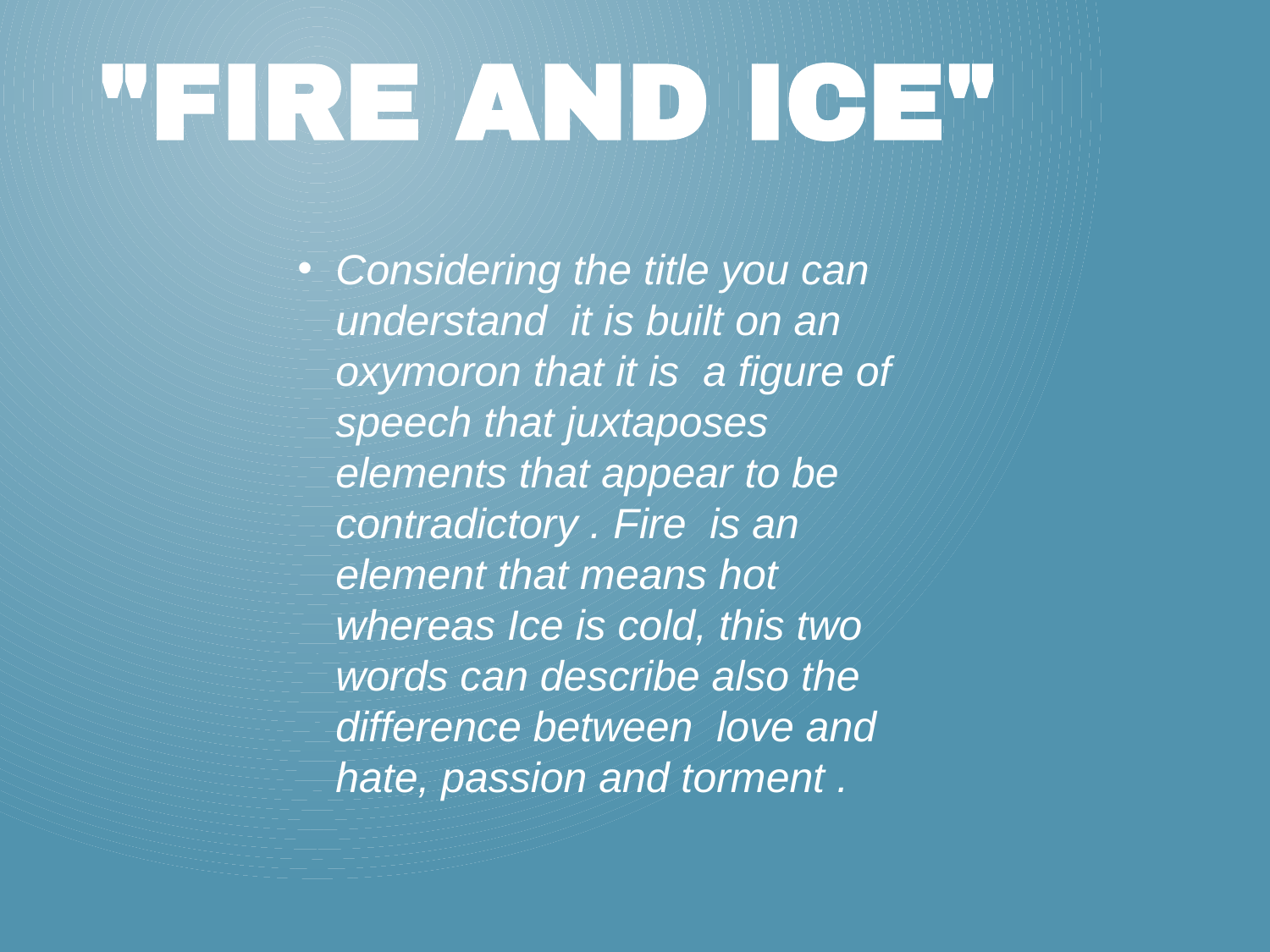

# "Fire and Ice"
Considering the title you can understand  it is built on an oxymoron that it is  a figure of speech that juxtaposes elements that appear to be contradictory . Fire  is an element that means hot whereas Ice is cold, this two words can describe also the difference between  love and hate, passion and torment .